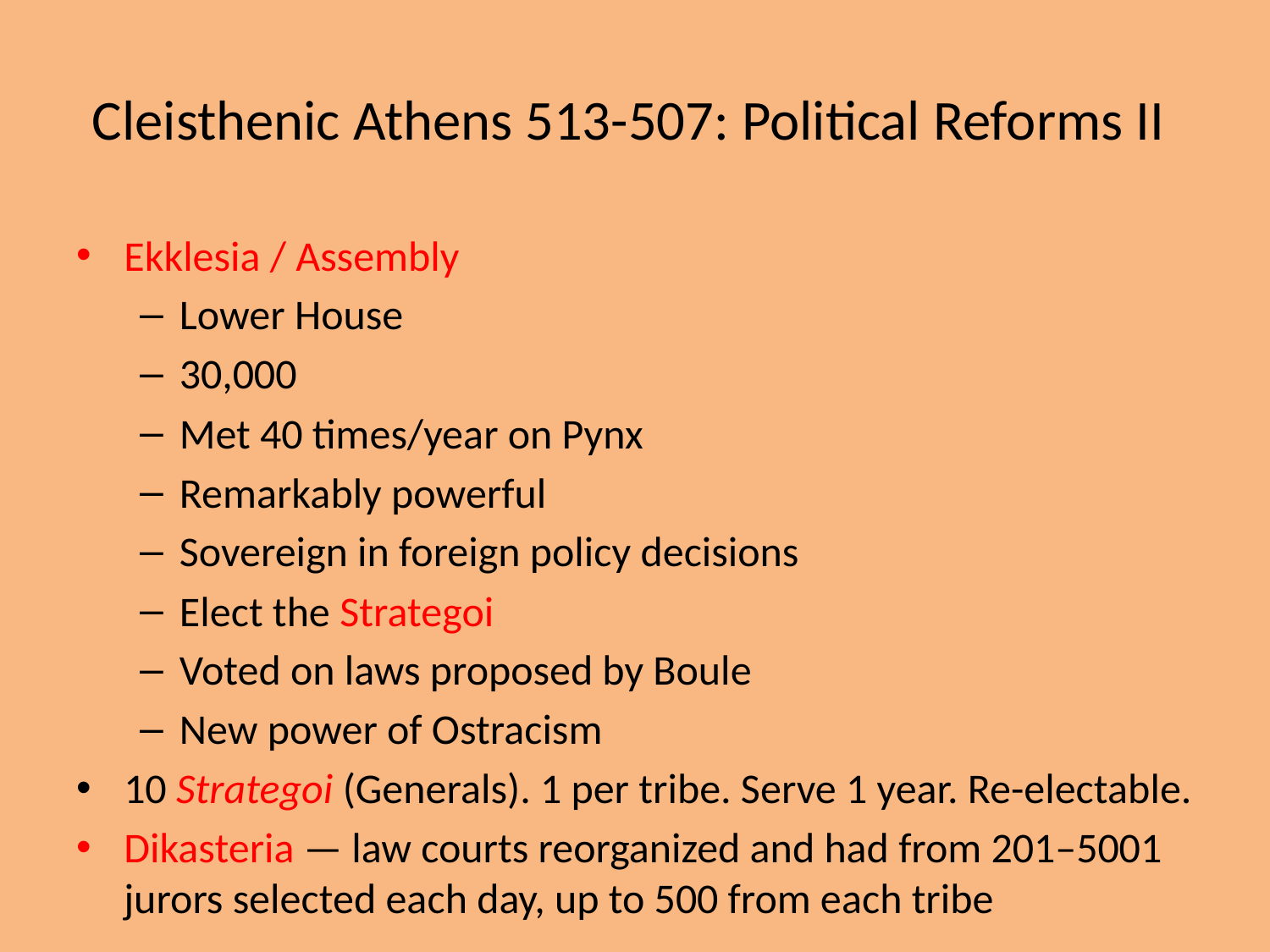

# Cleisthenic Athens 513-507: Political Reforms II
Ekklesia / Assembly
Lower House
30,000
Met 40 times/year on Pynx
Remarkably powerful
Sovereign in foreign policy decisions
Elect the Strategoi
Voted on laws proposed by Boule
New power of Ostracism
10 Strategoi (Generals). 1 per tribe. Serve 1 year. Re-electable.
Dikasteria — law courts reorganized and had from 201–5001 jurors selected each day, up to 500 from each tribe